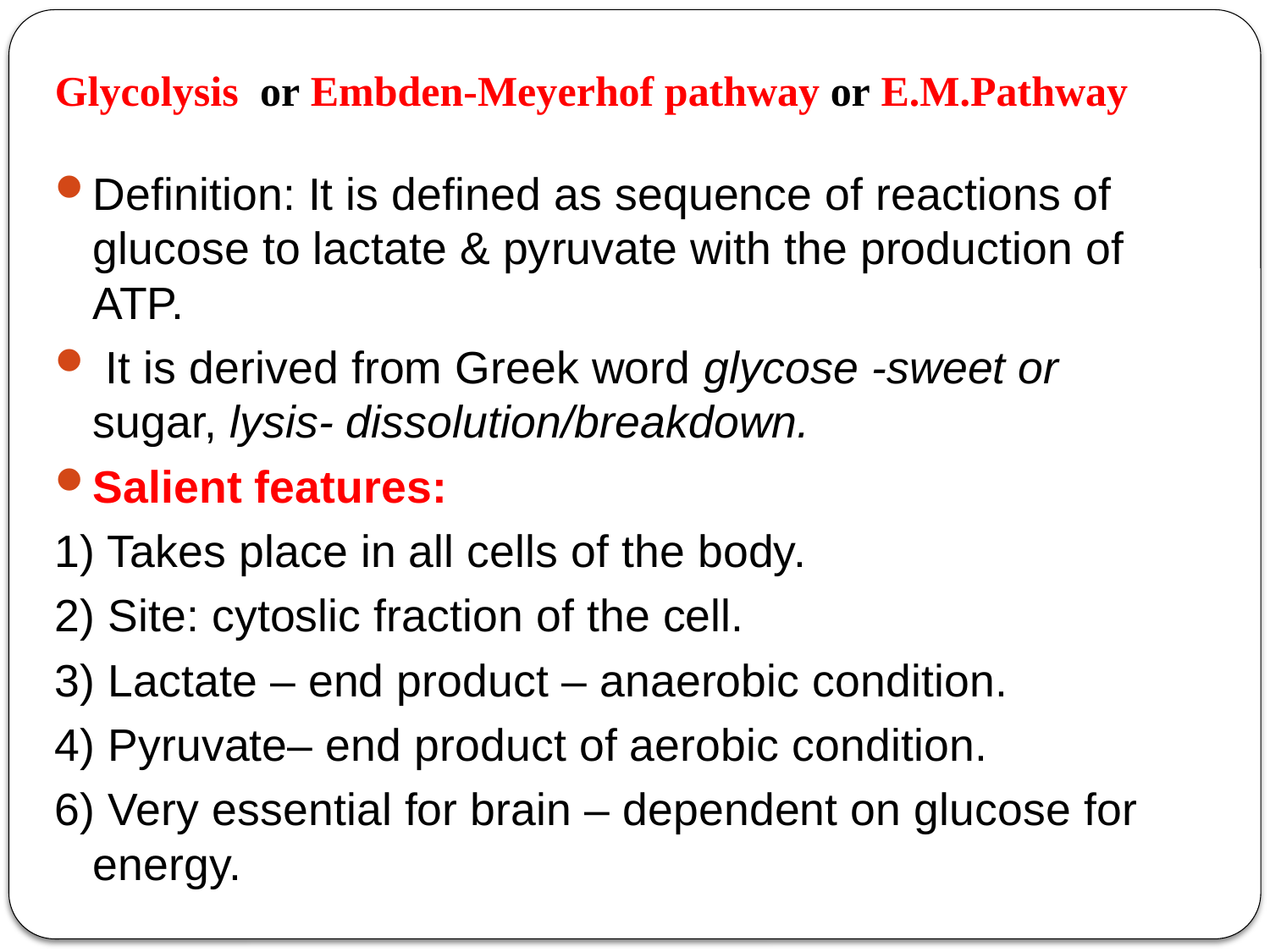

# Glycolysis  or Embden-Meyerhof pathway or E.M.Pathway
Definition: It is defined as sequence of reactions of glucose to lactate & pyruvate with the production of ATP.
 It is derived from Greek word glycose -sweet or sugar, lysis- dissolution/breakdown.
Salient features:
1) Takes place in all cells of the body.
2) Site: cytoslic fraction of the cell.
3) Lactate – end product – anaerobic condition.
4) Pyruvate– end product of aerobic condition.
6) Very essential for brain – dependent on glucose for energy.